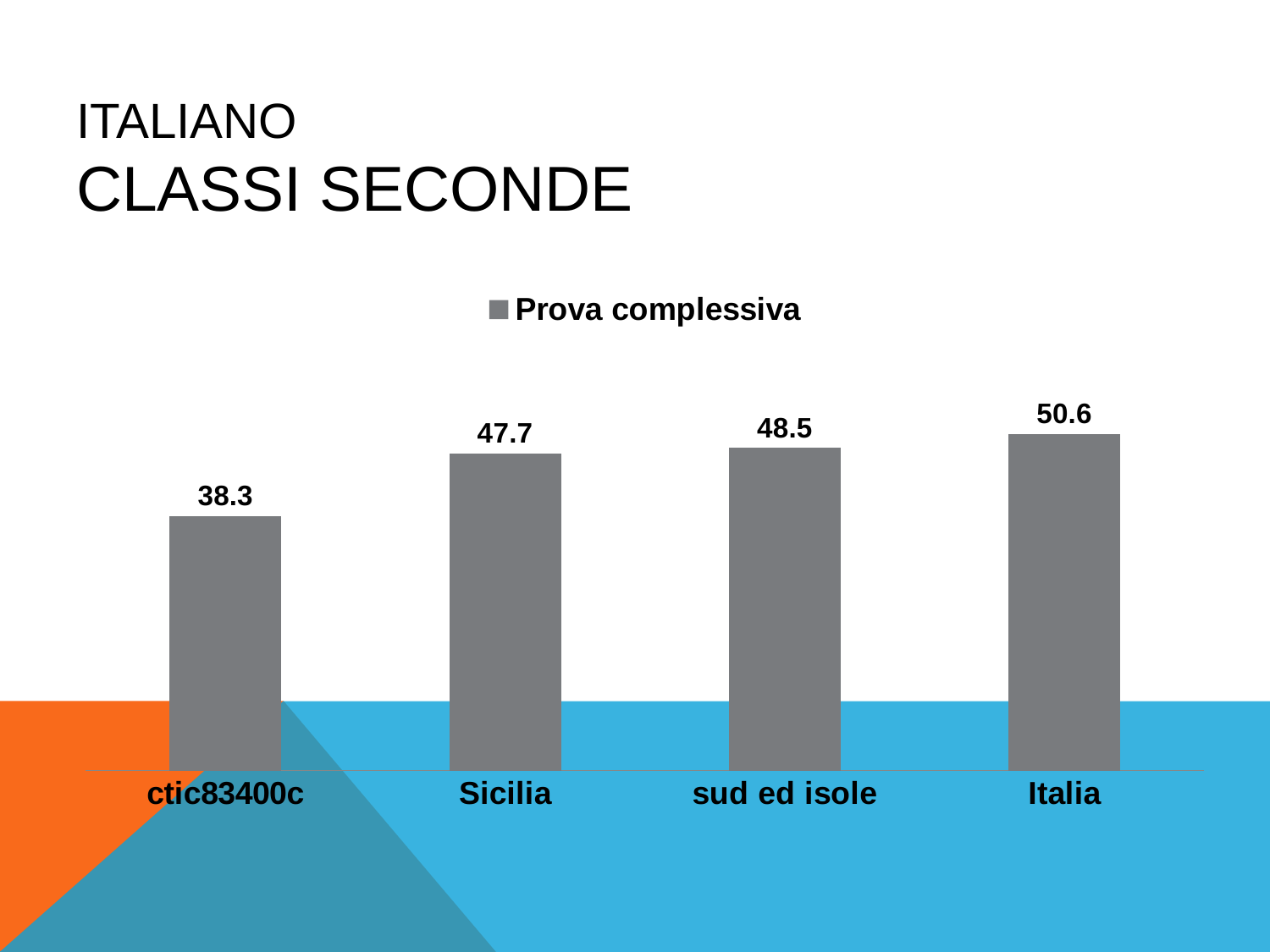

# ITALIANO classi seconde

### Chart

| Category | Prova complessiva |
|---|---|
| ctic83400c | 38.30000000000001 |
| Sicilia | 47.7 |
| sud ed isole | 48.5 |
| Italia | 50.6 |